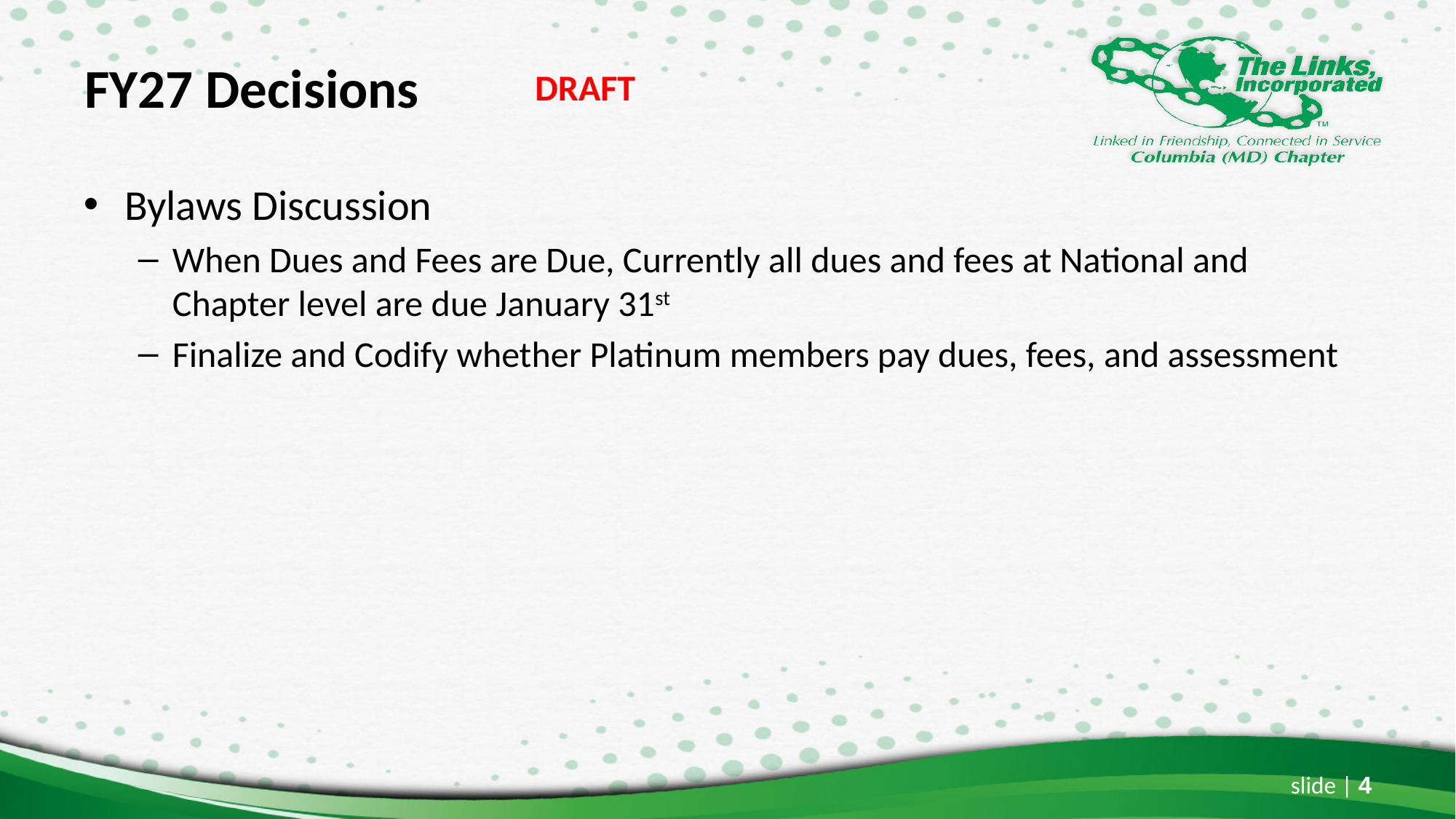

# FY27 Decisions
DRAFT
Bylaws Discussion
When Dues and Fees are Due, Currently all dues and fees at National and Chapter level are due January 31st
Finalize and Codify whether Platinum members pay dues, fees, and assessment